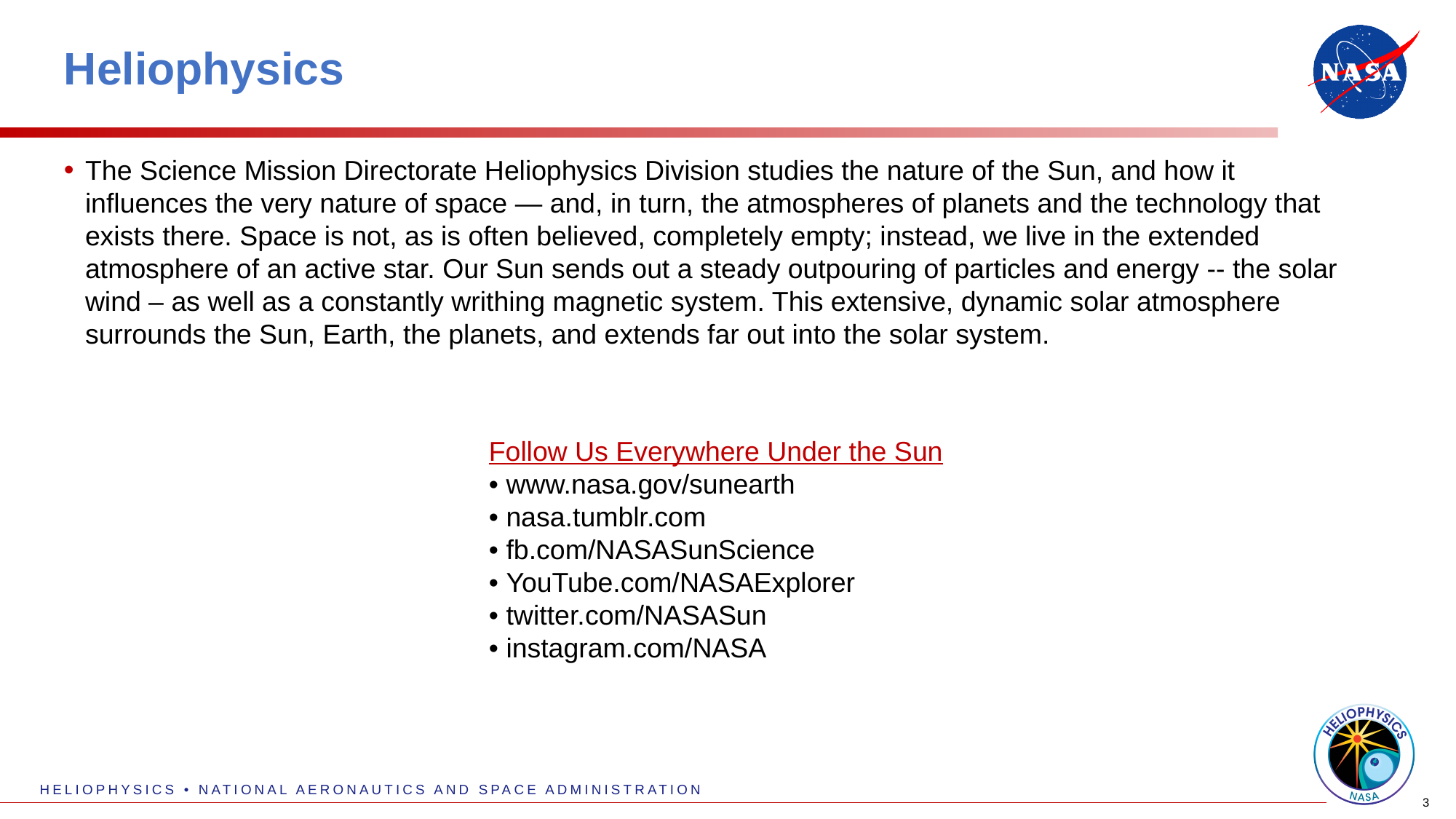

# Heliophysics
The Science Mission Directorate Heliophysics Division studies the nature of the Sun, and how it influences the very nature of space — and, in turn, the atmospheres of planets and the technology that exists there. Space is not, as is often believed, completely empty; instead, we live in the extended atmosphere of an active star. Our Sun sends out a steady outpouring of particles and energy -- the solar wind – as well as a constantly writhing magnetic system. This extensive, dynamic solar atmosphere surrounds the Sun, Earth, the planets, and extends far out into the solar system.
Follow Us Everywhere Under the Sun
• www.nasa.gov/sunearth
• nasa.tumblr.com
• fb.com/NASASunScience
• YouTube.com/NASAExplorer
• twitter.com/NASASun
• instagram.com/NASA
3